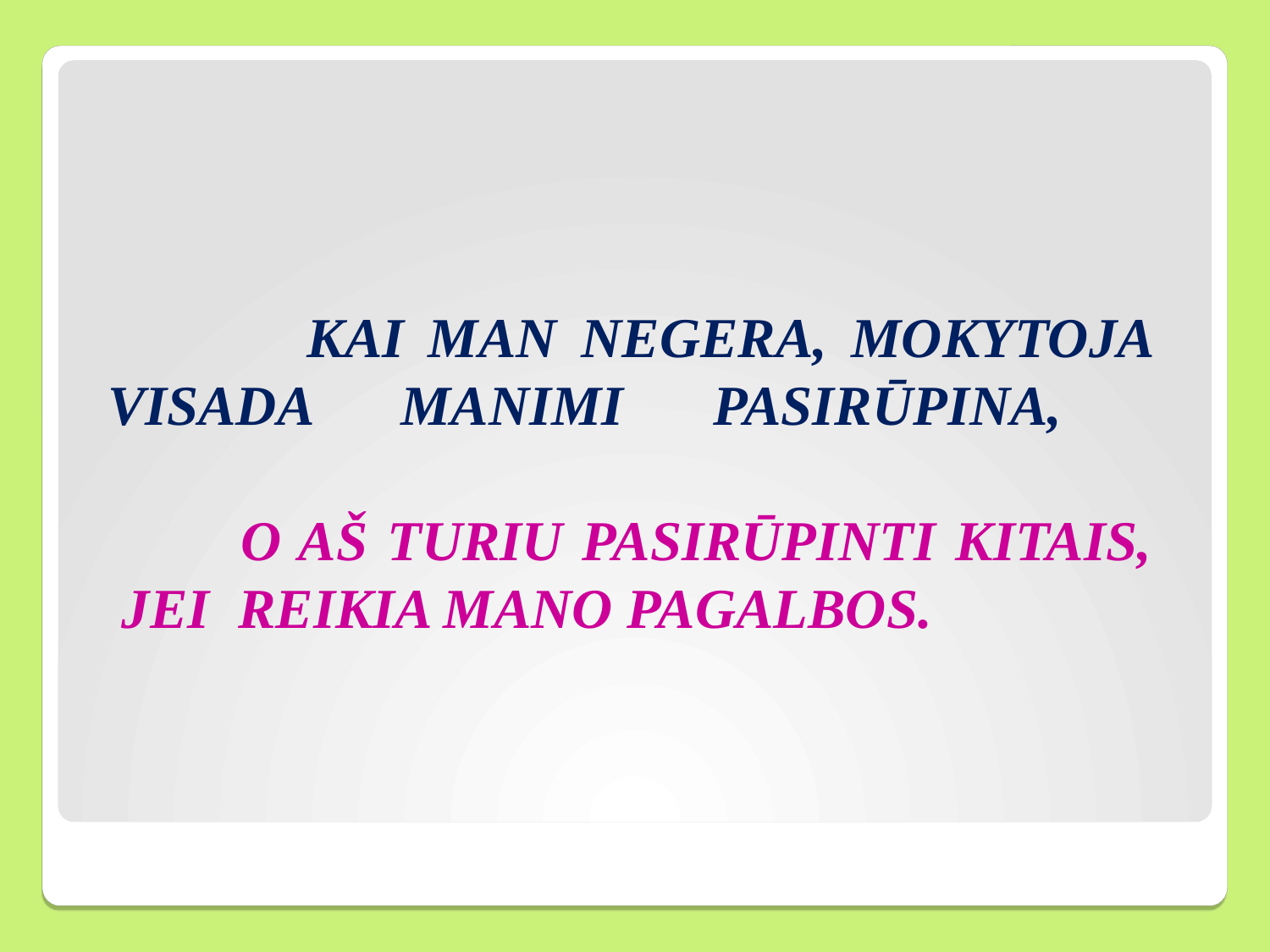

# KAI MAN NEGERA, MOKYTOJA VISADA MANIMI PASIRŪPINA,          O AŠ TURIU PASIRŪPINTI KITAIS,  JEI  REIKIA MANO PAGALBOS.